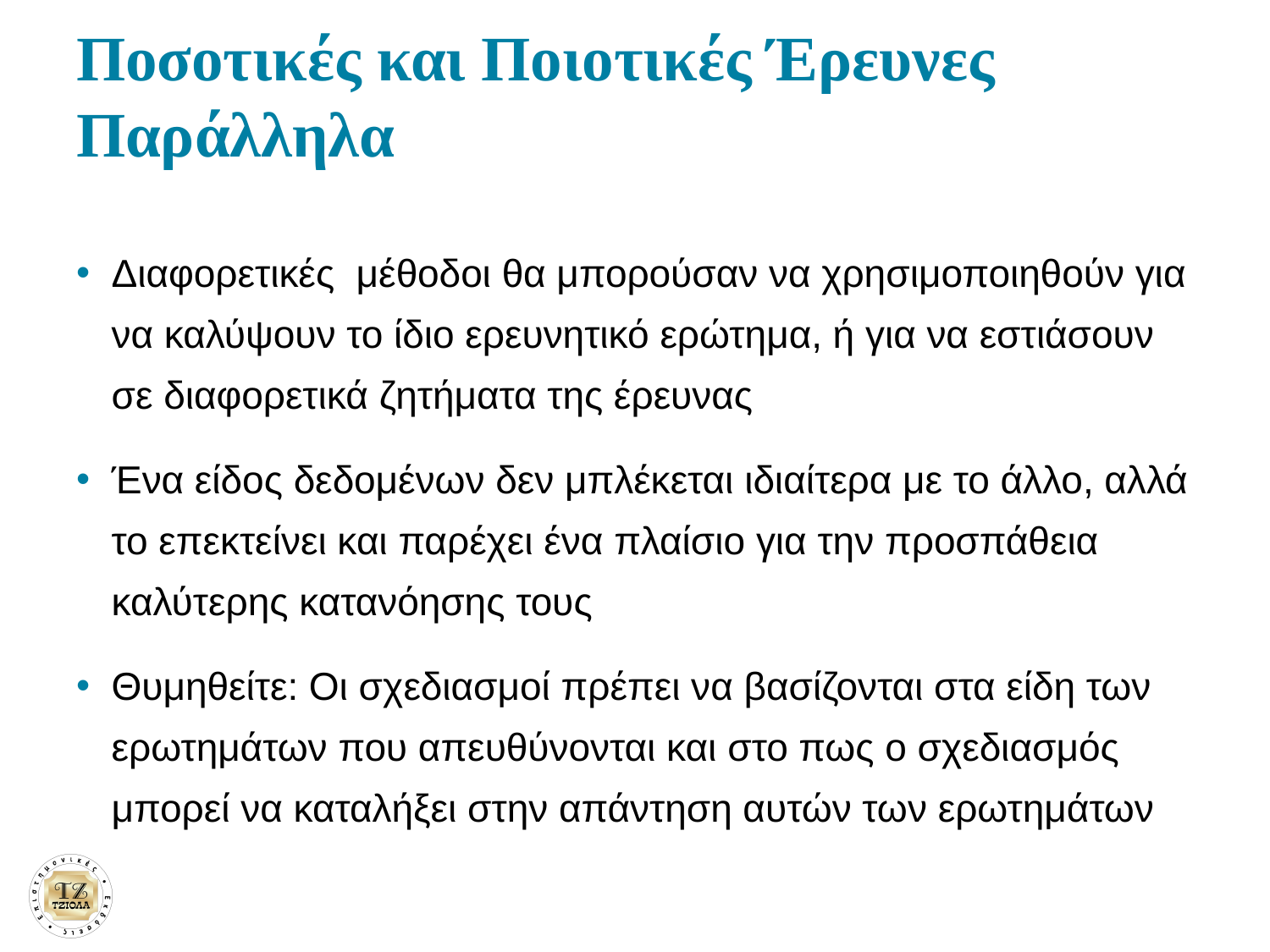

# Ποσοτικές και Ποιοτικές Έρευνες Παράλληλα
Διαφορετικές  μέθοδοι θα μπορούσαν να χρησιμοποιηθούν για να καλύψουν το ίδιο ερευνητικό ερώτημα, ή για να εστιάσουν σε διαφορετικά ζητήματα της έρευνας
Ένα είδος δεδομένων δεν μπλέκεται ιδιαίτερα με το άλλο, αλλά το επεκτείνει και παρέχει ένα πλαίσιο για την προσπάθεια καλύτερης κατανόησης τους
Θυμηθείτε: Οι σχεδιασμοί πρέπει να βασίζονται στα είδη των ερωτημάτων που απευθύνονται και στο πως ο σχεδιασμός μπορεί να καταλήξει στην απάντηση αυτών των ερωτημάτων